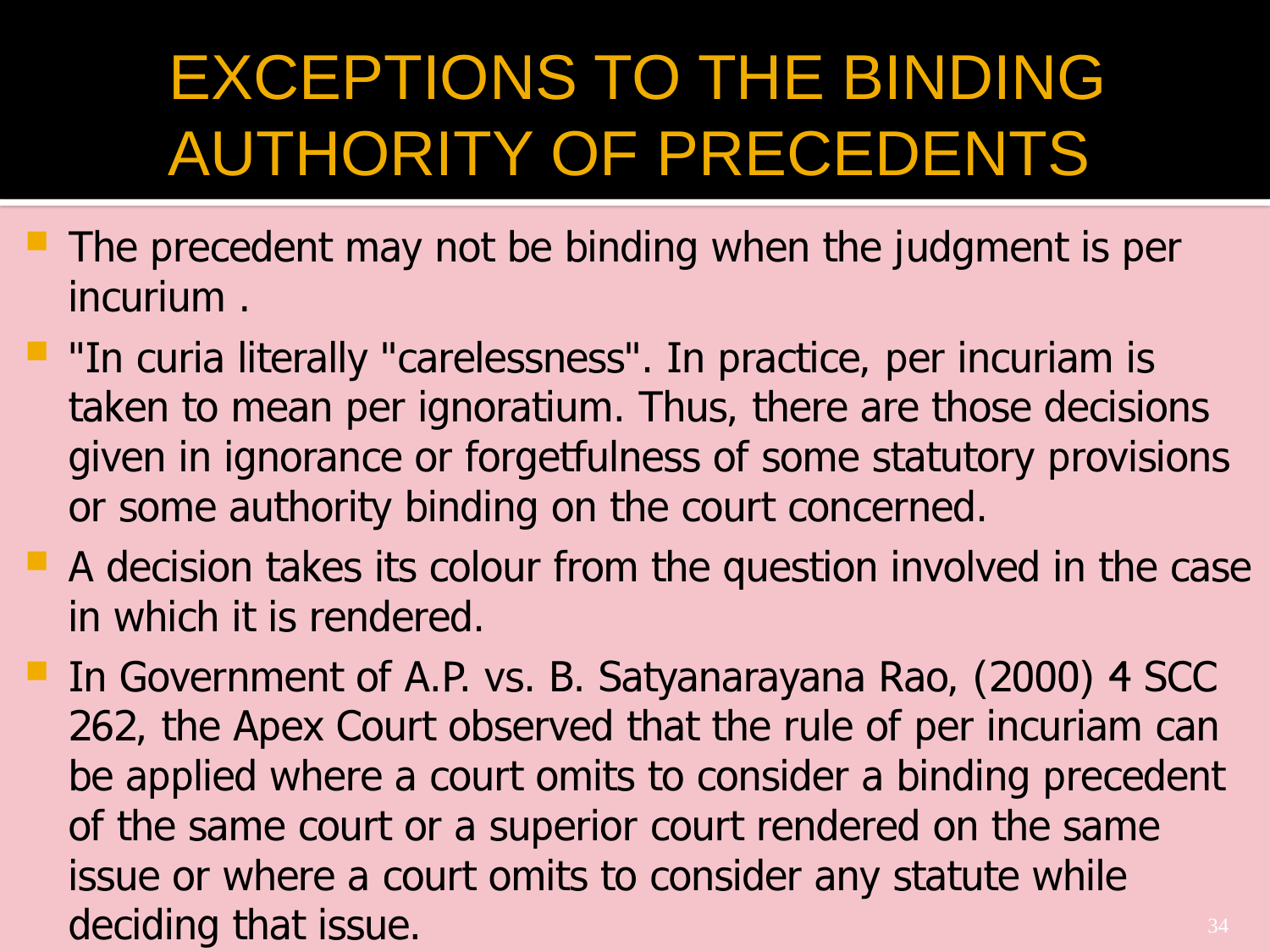

# EXCEPTIONS TO THE BINDING AUTHORITY OF PRECEDENTS
The precedent may not be binding when the judgment is per incurium .
"In curia literally "carelessness". In practice, per incuriam is taken to mean per ignoratium. Thus, there are those decisions given in ignorance or forgetfulness of some statutory provisions or some authority binding on the court concerned.
A decision takes its colour from the question involved in the case in which it is rendered.
In Government of A.P. vs. B. Satyanarayana Rao, (2000) 4 SCC 262, the Apex Court observed that the rule of per incuriam can be applied where a court omits to consider a binding precedent of the same court or a superior court rendered on the same issue or where a court omits to consider any statute while deciding that issue.

34